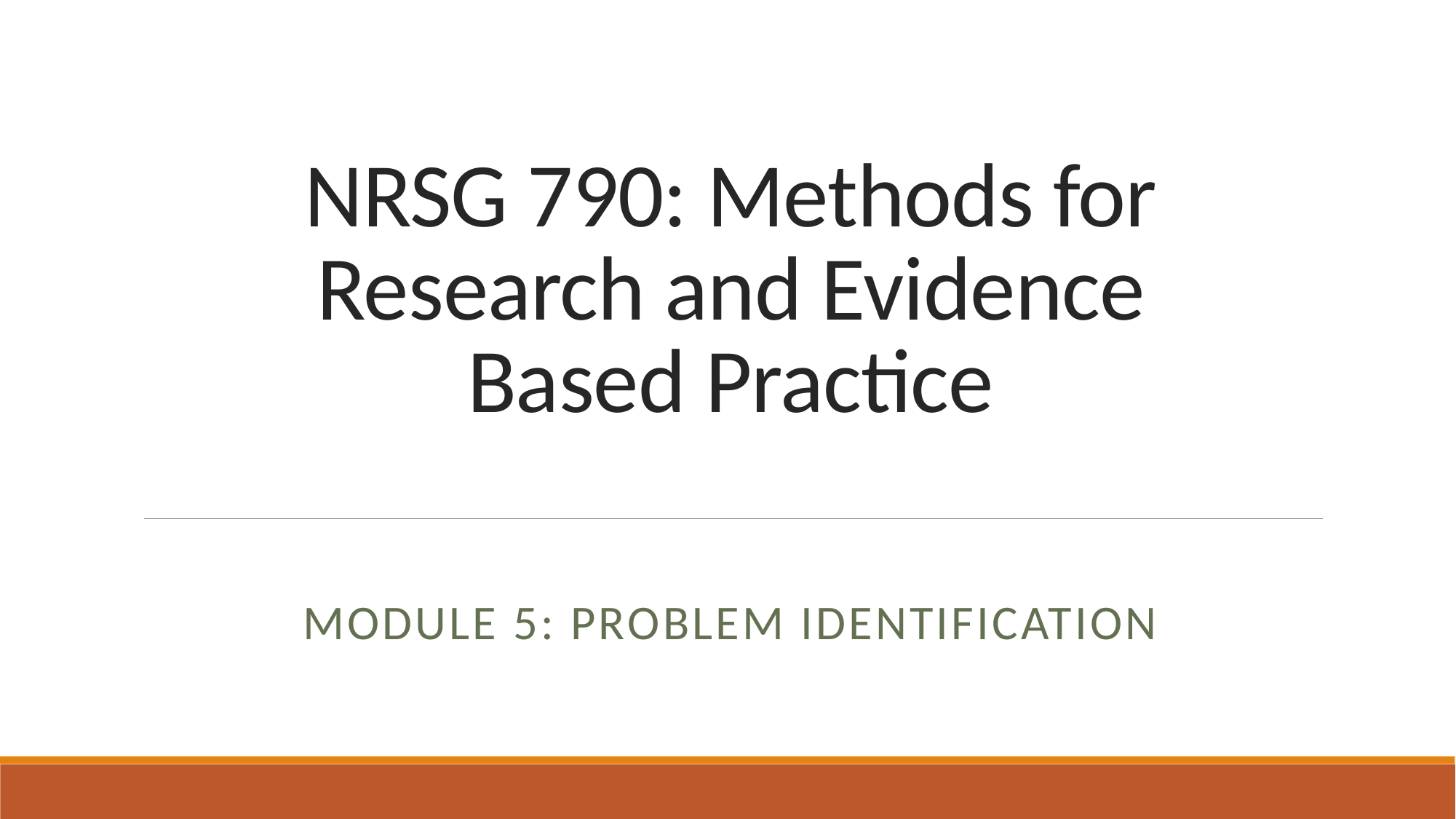

# NRSG 790: Methods for Research and Evidence Based Practice
Module 5: Problem identification